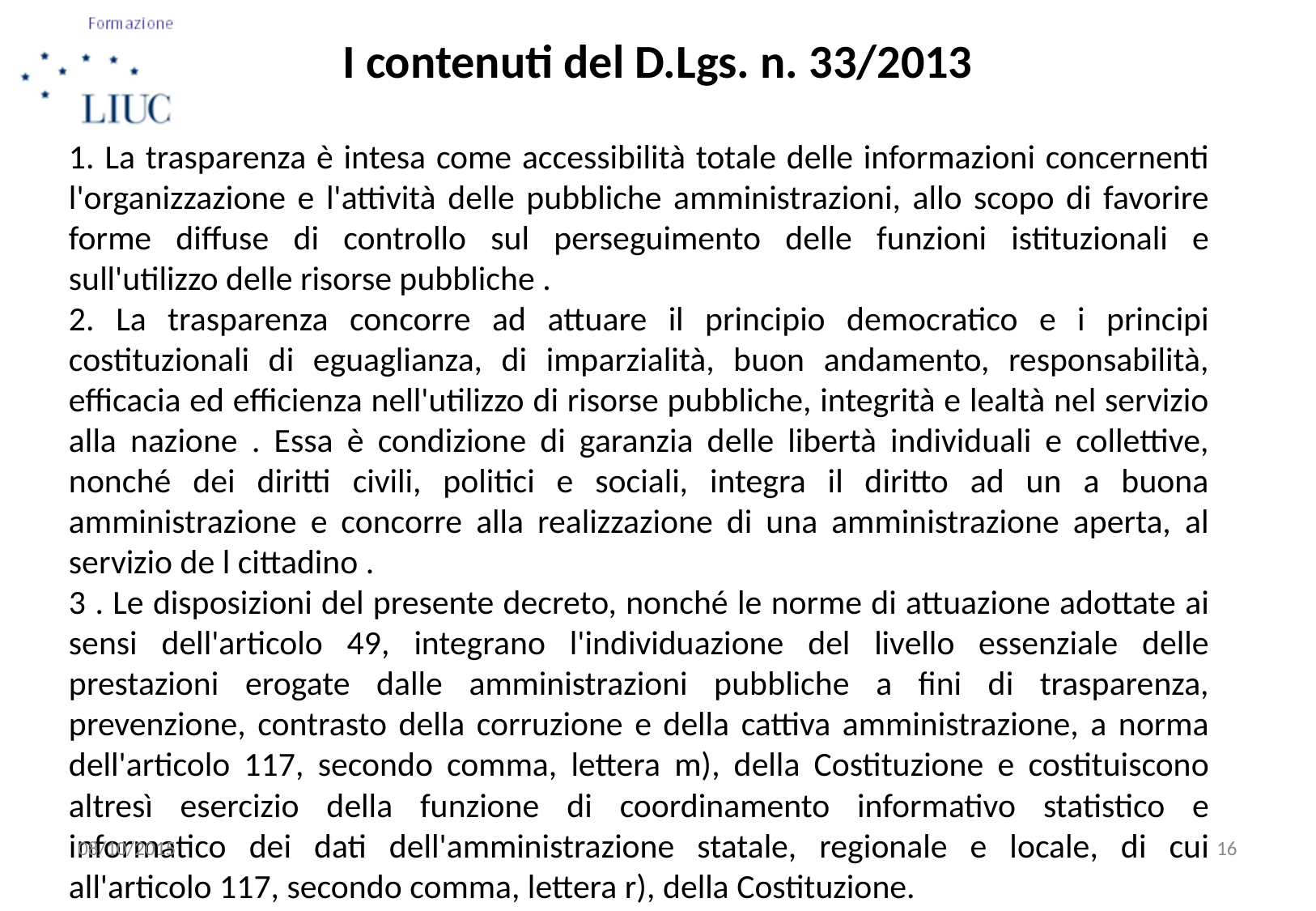

I contenuti del D.Lgs. n. 33/2013
1. La trasparenza è intesa come accessibilità totale delle informazioni concernenti l'organizzazione e l'attività delle pubbliche amministrazioni, allo scopo di favorire forme diffuse di controllo sul perseguimento delle funzioni istituzionali e sull'utilizzo delle risorse pubbliche .
2. La trasparenza concorre ad attuare il principio democratico e i principi costituzionali di eguaglianza, di imparzialità, buon andamento, responsabilità, efficacia ed efficienza nell'utilizzo di risorse pubbliche, integrità e lealtà nel servizio alla nazione . Essa è condizione di garanzia delle libertà individuali e collettive, nonché dei diritti civili, politici e sociali, integra il diritto ad un a buona amministrazione e concorre alla realizzazione di una amministrazione aperta, al servizio de l cittadino .
3 . Le disposizioni del presente decreto, nonché le norme di attuazione adottate ai sensi dell'articolo 49, integrano l'individuazione del livello essenziale delle prestazioni erogate dalle amministrazioni pubbliche a fini di trasparenza, prevenzione, contrasto della corruzione e della cattiva amministrazione, a norma dell'articolo 117, secondo comma, lettera m), della Costituzione e costituiscono altresì esercizio della funzione di coordinamento informativo statistico e informatico dei dati dell'amministrazione statale, regionale e locale, di cui all'articolo 117, secondo comma, lettera r), della Costituzione.
08/10/2015
16